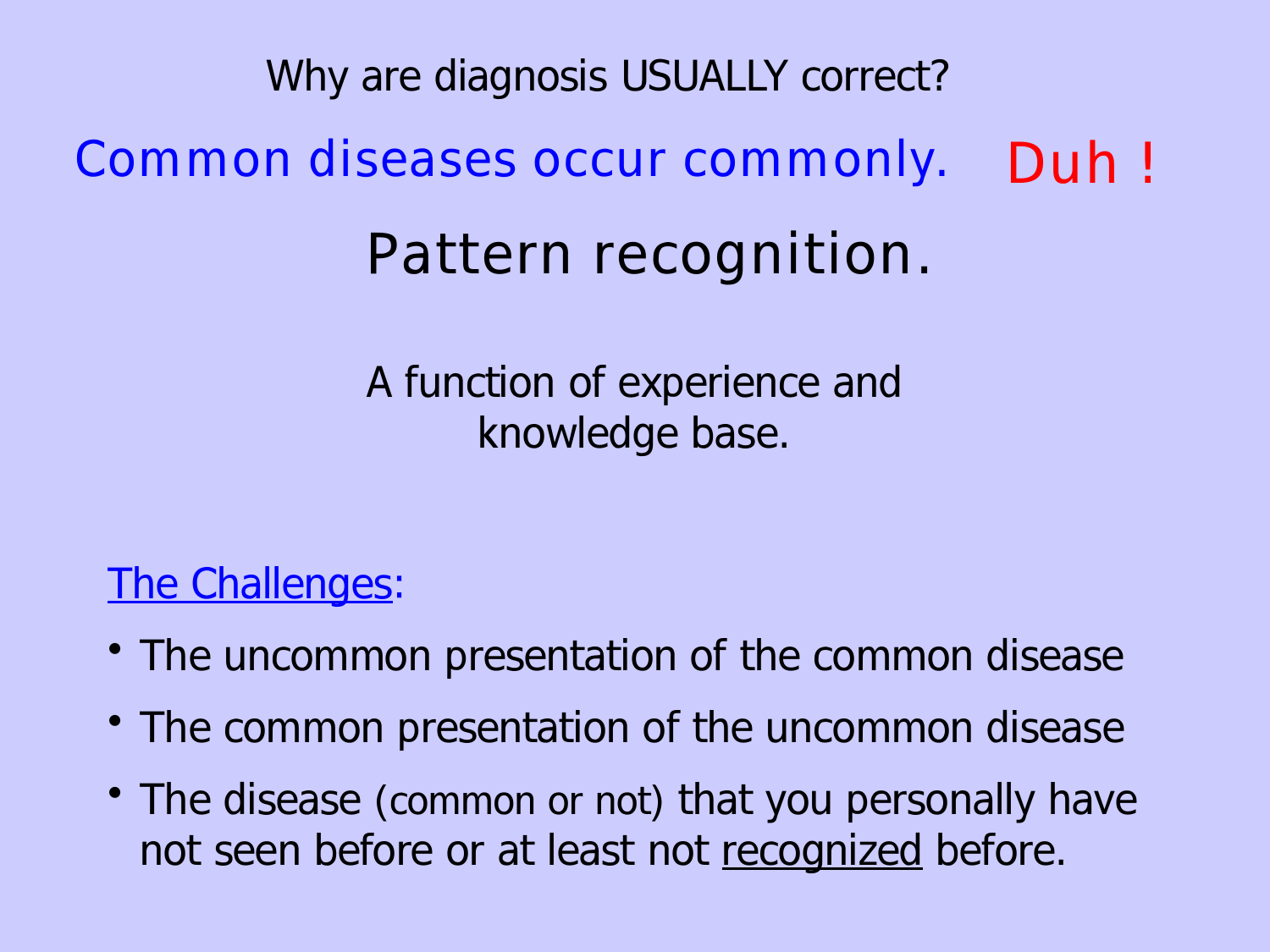

Why are diagnosis USUALLY correct?
Common diseases occur commonly.
Duh !
Pattern recognition.
A function of experience and knowledge base.
The Challenges:
The uncommon presentation of the common disease
The common presentation of the uncommon disease
The disease (common or not) that you personally have not seen before or at least not recognized before.